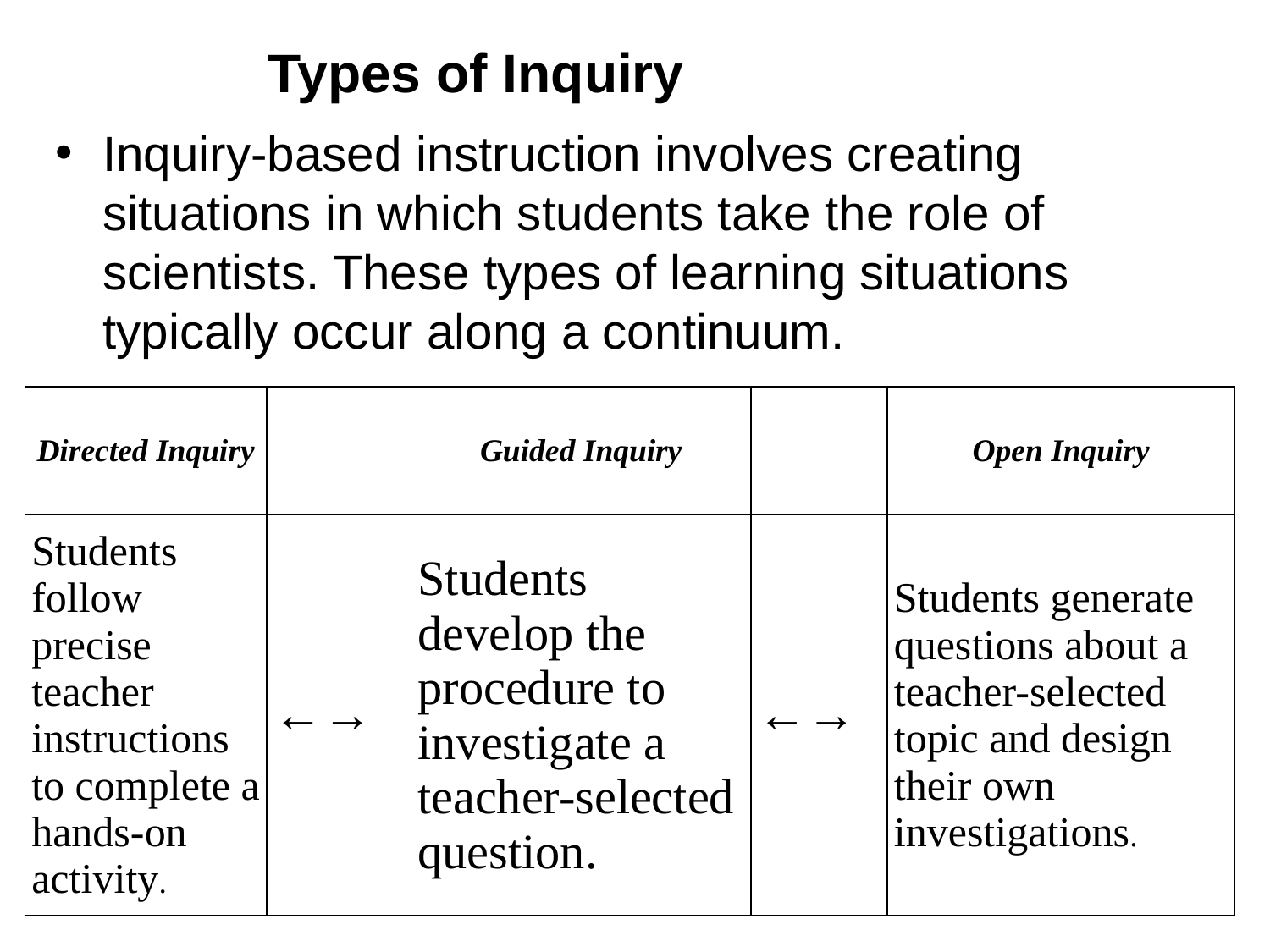

# Types of Inquiry
Inquiry-based instruction involves creating situations in which students take the role of scientists. These types of learning situations typically occur along a continuum.
| Directed Inquiry |  | Guided Inquiry |  | Open Inquiry |
| --- | --- | --- | --- | --- |
| Students follow precise teacher instructions to complete a hands-on activity. | ←→ | Students develop the procedure to investigate a teacher-selected question. | ←→ | Students generate questions about a teacher-selected topic and design their own investigations. |